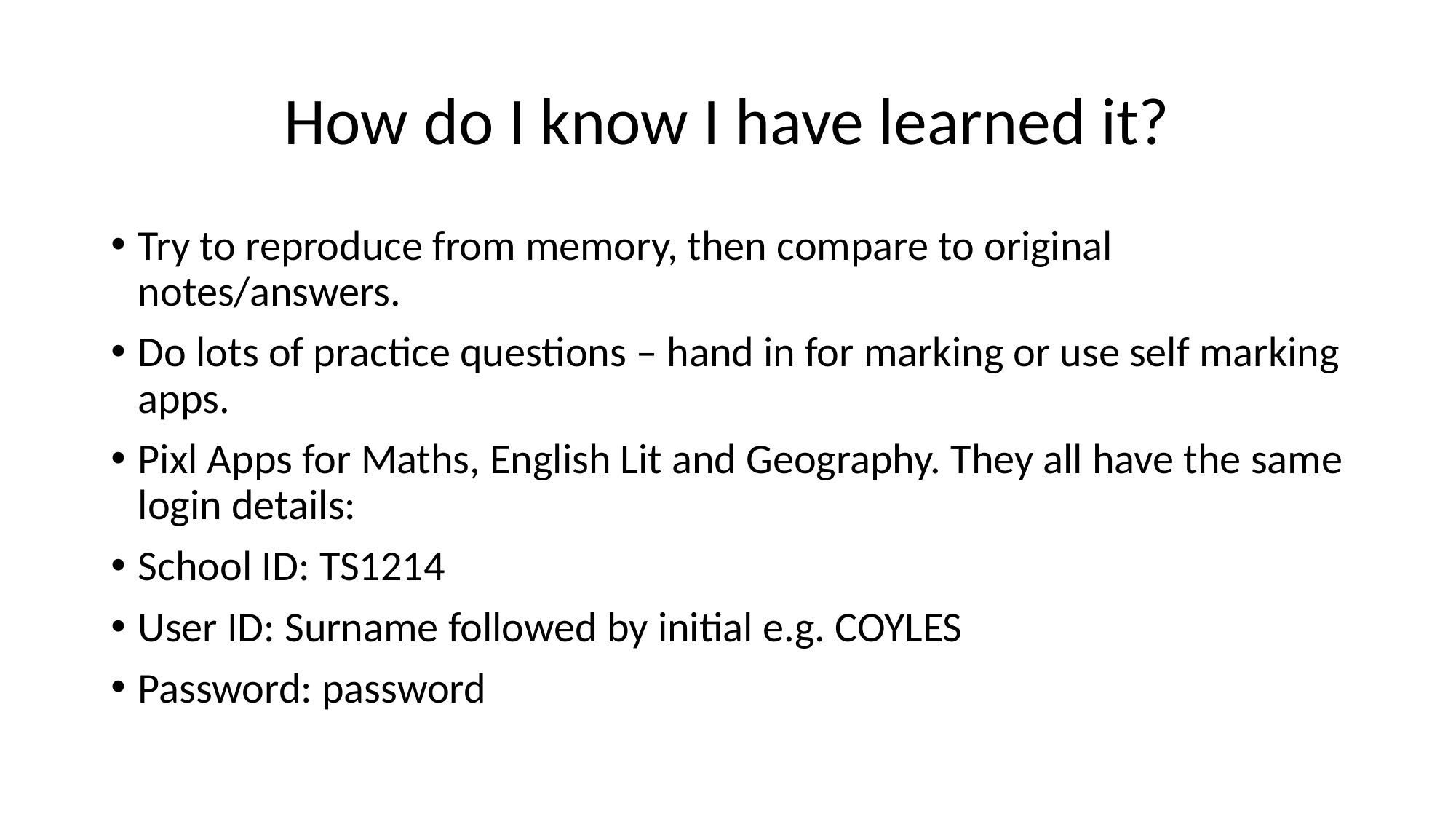

# How do I know I have learned it?
Try to reproduce from memory, then compare to original notes/answers.
Do lots of practice questions – hand in for marking or use self marking apps.
Pixl Apps for Maths, English Lit and Geography. They all have the same login details:
School ID: TS1214
User ID: Surname followed by initial e.g. COYLES
Password: password